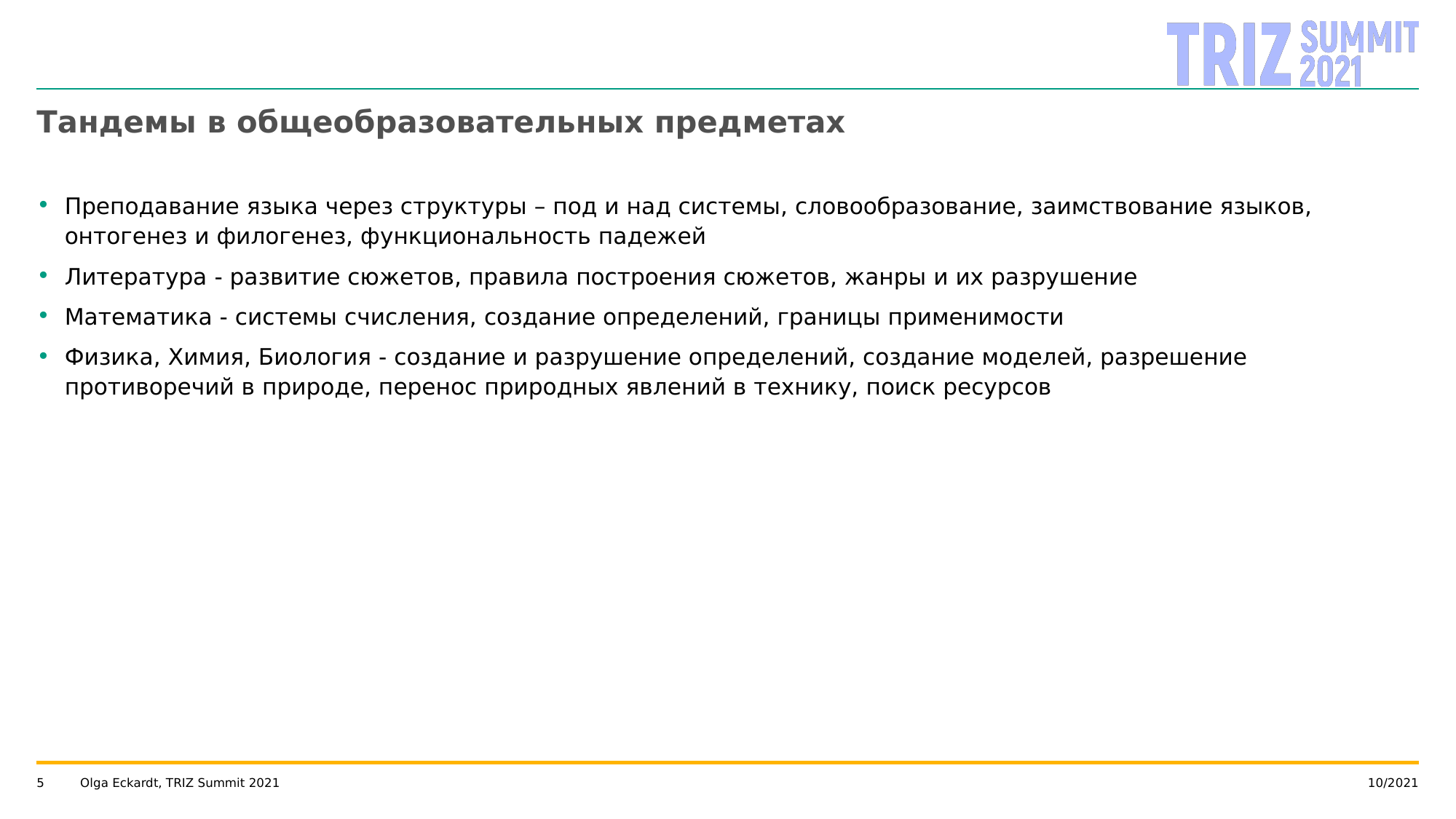

# Тандемы в общеобразовательных предметах
Преподавание языка через структуры – под и над системы, словообразование, заимствование языков, онтогенез и филогенез, функциональность падежей
Литература - развитие сюжетов, правила построения сюжетов, жанры и их разрушение
Математика - системы счисления, создание определений, границы применимости
Физика, Химия, Биология - создание и разрушение определений, создание моделей, разрешение противоречий в природе, перенос природных явлений в технику, поиск ресурсов
Olga Eckardt, TRIZ Summit 2021
10/2021